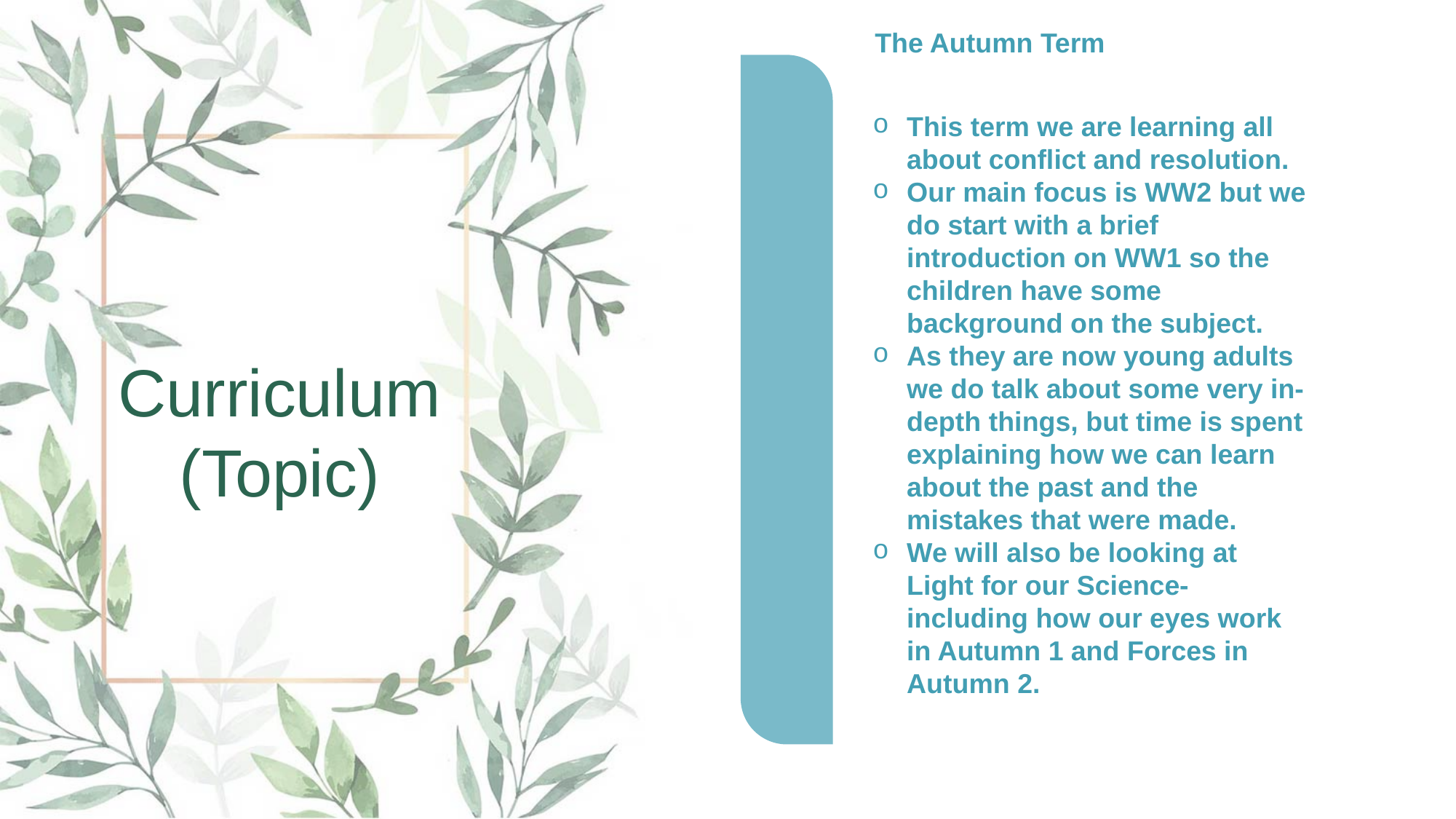

The Autumn Term
This term we are learning all about conflict and resolution.
Our main focus is WW2 but we do start with a brief introduction on WW1 so the children have some background on the subject.
As they are now young adults we do talk about some very in-depth things, but time is spent explaining how we can learn about the past and the mistakes that were made.
We will also be looking at Light for our Science- including how our eyes work in Autumn 1 and Forces in Autumn 2.

Curriculum
(Topic)

0